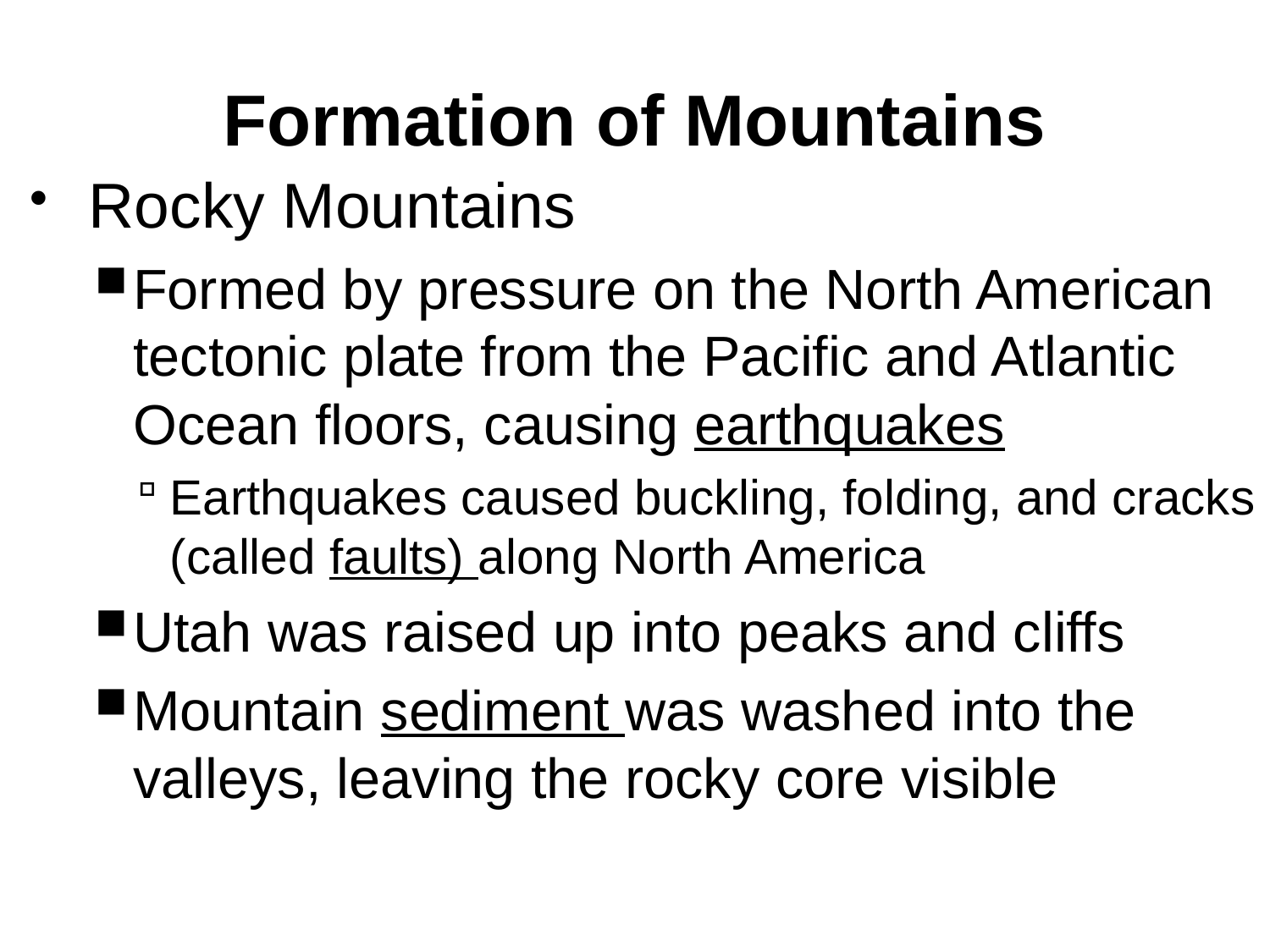

# Formation of Mountains
Rocky Mountains
Formed by pressure on the North American tectonic plate from the Pacific and Atlantic Ocean floors, causing earthquakes
Earthquakes caused buckling, folding, and cracks (called faults) along North America
Utah was raised up into peaks and cliffs
Mountain sediment was washed into the valleys, leaving the rocky core visible